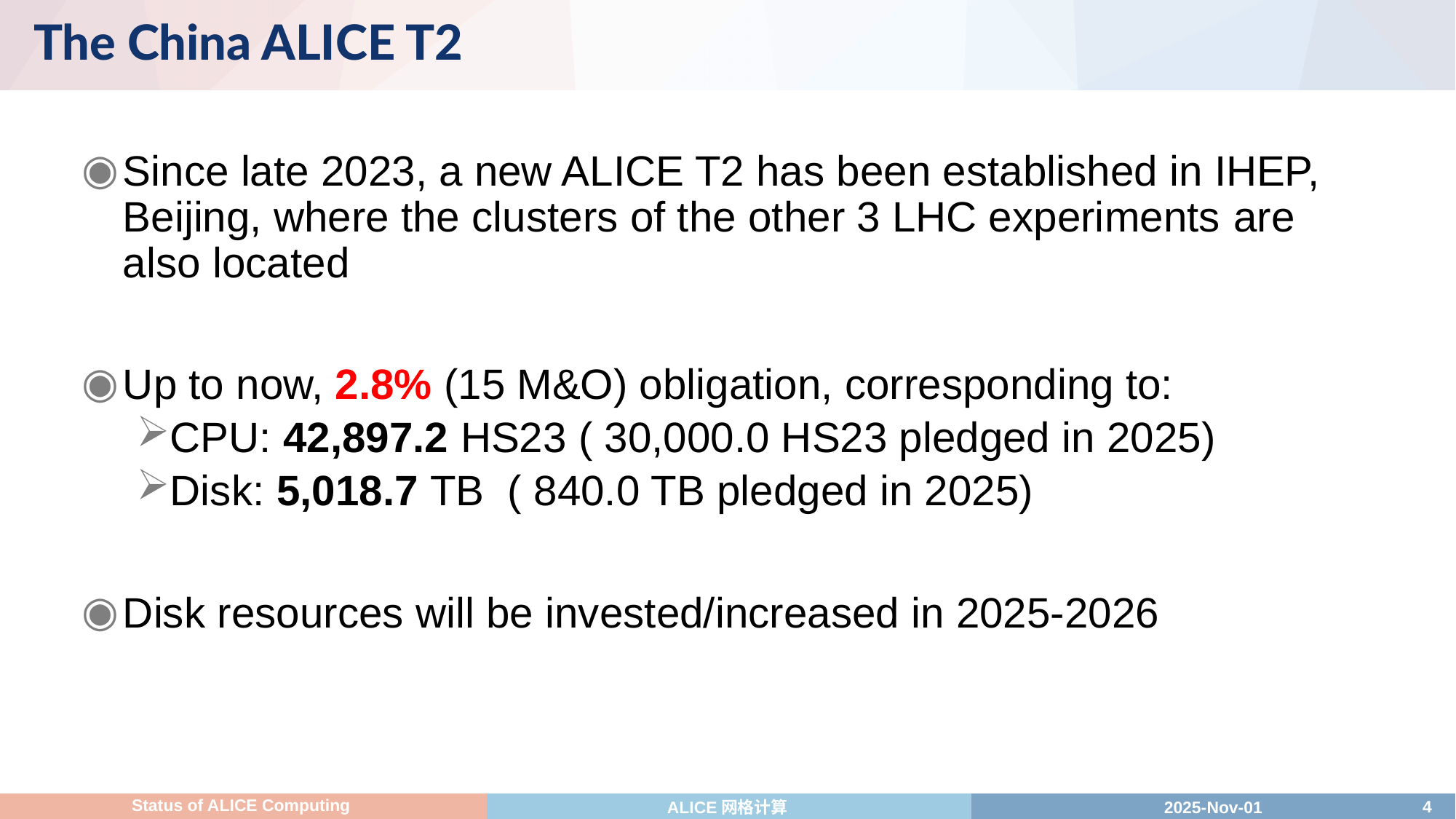

# The China ALICE T2
Since late 2023, a new ALICE T2 has been established in IHEP, Beijing, where the clusters of the other 3 LHC experiments are also located

Up to now, 2.8% (15 M&O) obligation, corresponding to:
CPU: 42,897.2 HS23 ( 30,000.0 HS23 pledged in 2025)
Disk: 5,018.7 TB  ( 840.0 TB pledged in 2025)

Disk resources will be invested/increased in 2025-2026